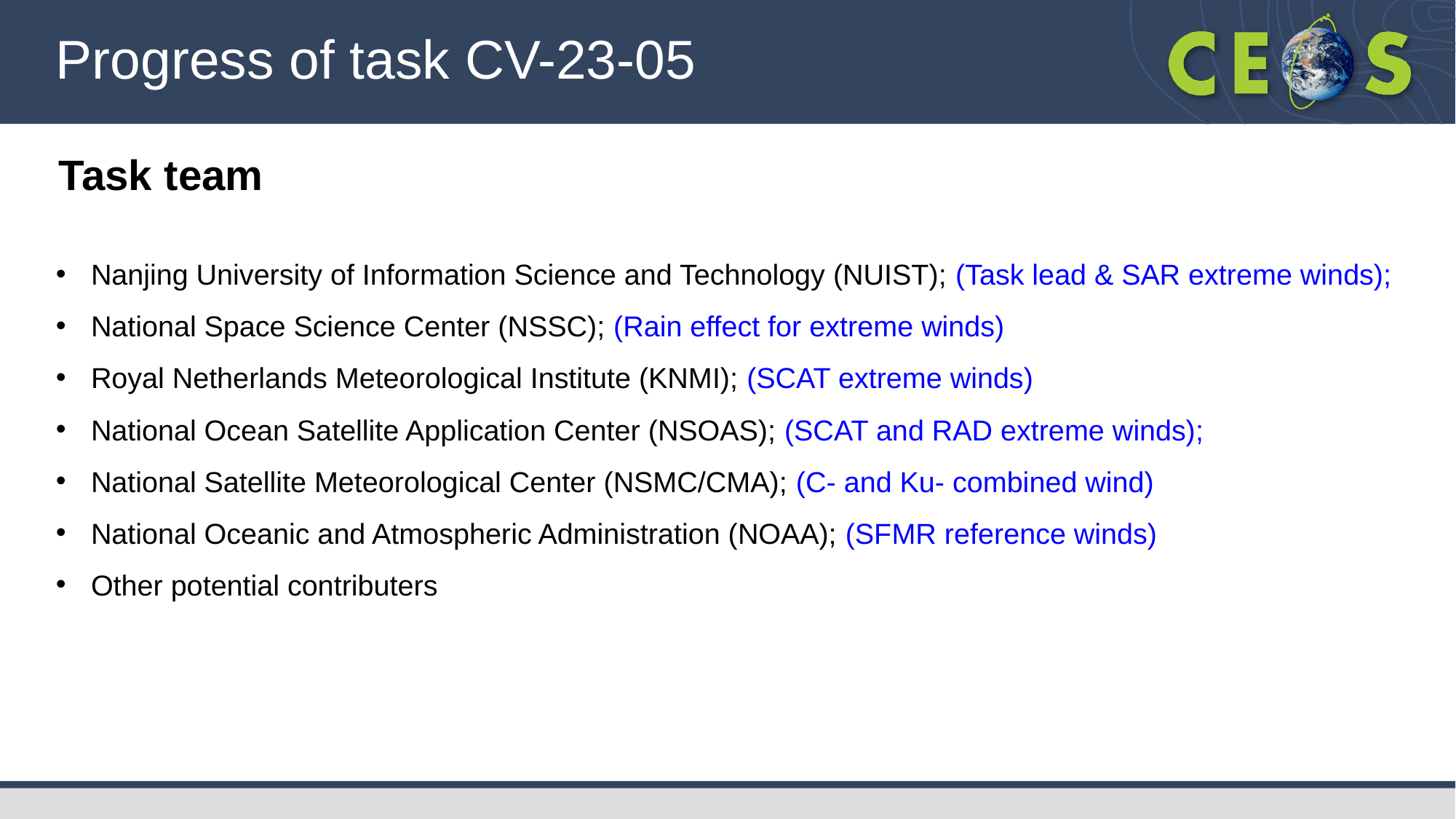

Progress of task CV-23-05

Task team
Nanjing University of Information Science and Technology (NUIST); (Task lead & SAR extreme winds);
National Space Science Center (NSSC); (Rain effect for extreme winds)
Royal Netherlands Meteorological Institute (KNMI); (SCAT extreme winds)
National Ocean Satellite Application Center (NSOAS); (SCAT and RAD extreme winds);
National Satellite Meteorological Center (NSMC/CMA); (C- and Ku- combined wind)
National Oceanic and Atmospheric Administration (NOAA); (SFMR reference winds)
Other potential contributers